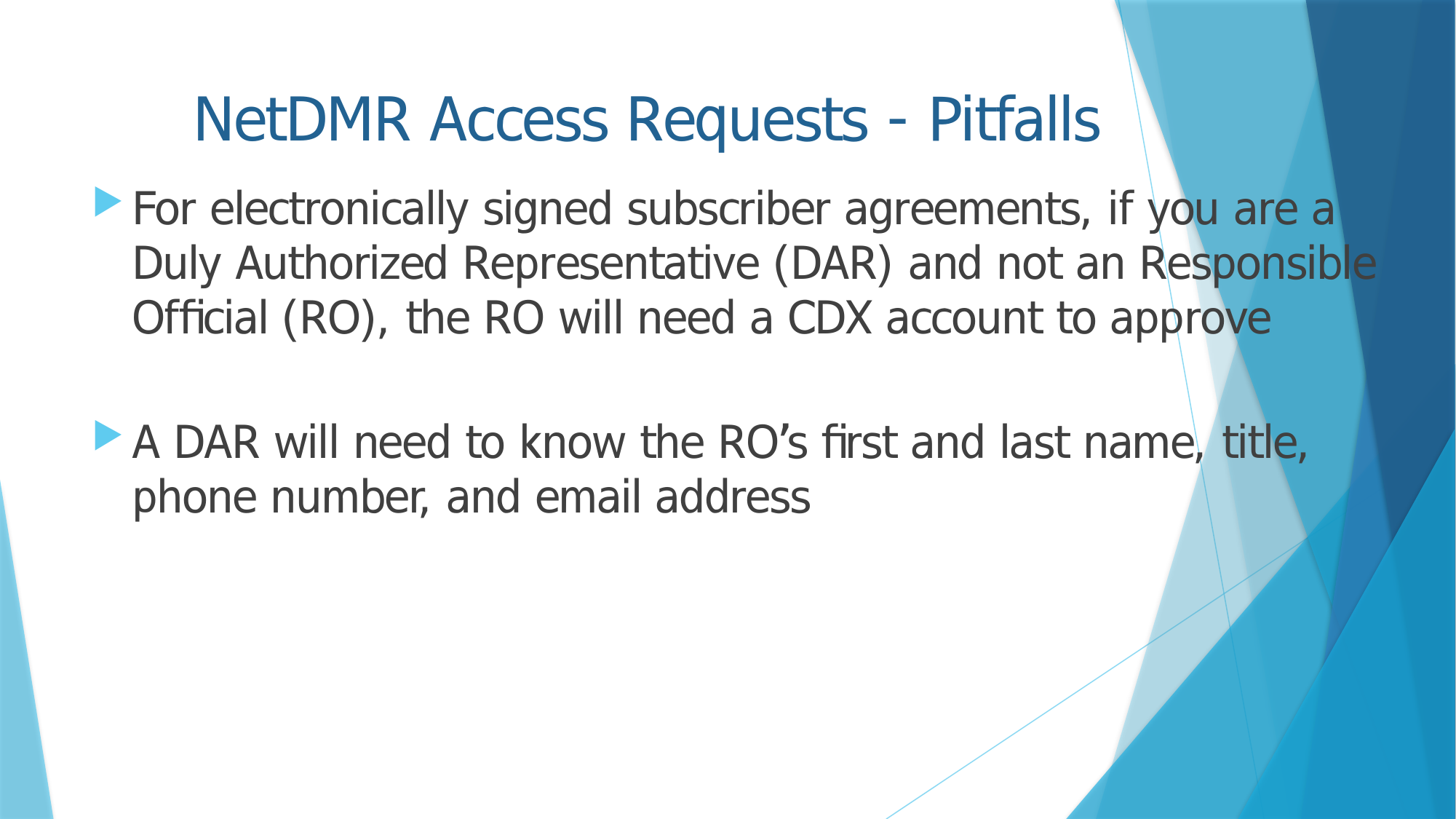

NetDMR Access Requests - Pitfalls
For electronically signed subscriber agreements, if you are a Duly Authorized Representative (DAR) and not an Responsible Official (RO), the RO will need a CDX account to approve
A DAR will need to know the RO’s first and last name, title, phone number, and email address